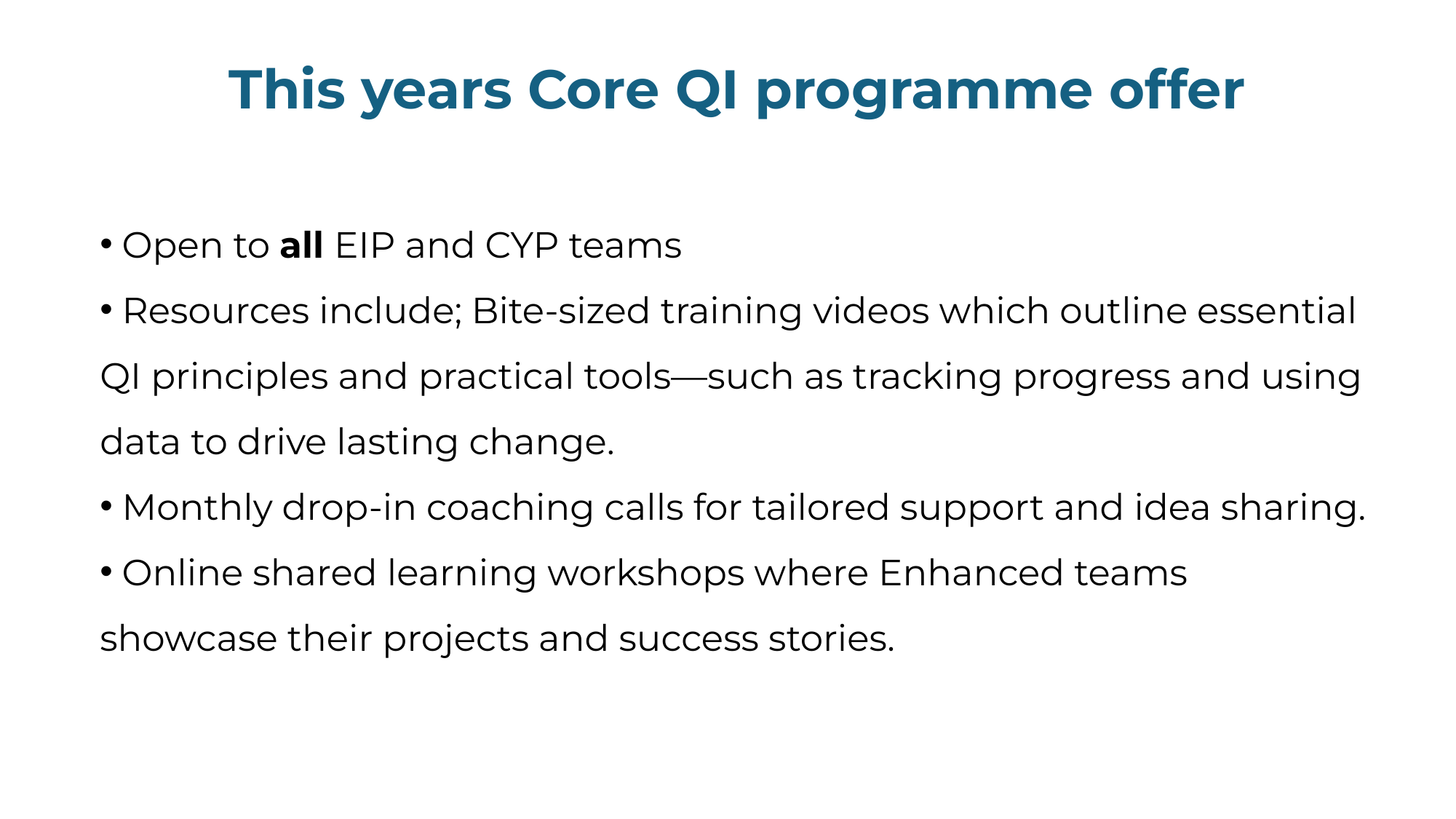

This years Core QI programme offer

 Open to all EIP and CYP teams
 Resources include; Bite-sized training videos which outline essential QI principles and practical tools—such as tracking progress and using data to drive lasting change.
 Monthly drop-in coaching calls for tailored support and idea sharing.
 Online shared learning workshops where Enhanced teams showcase their projects and success stories.